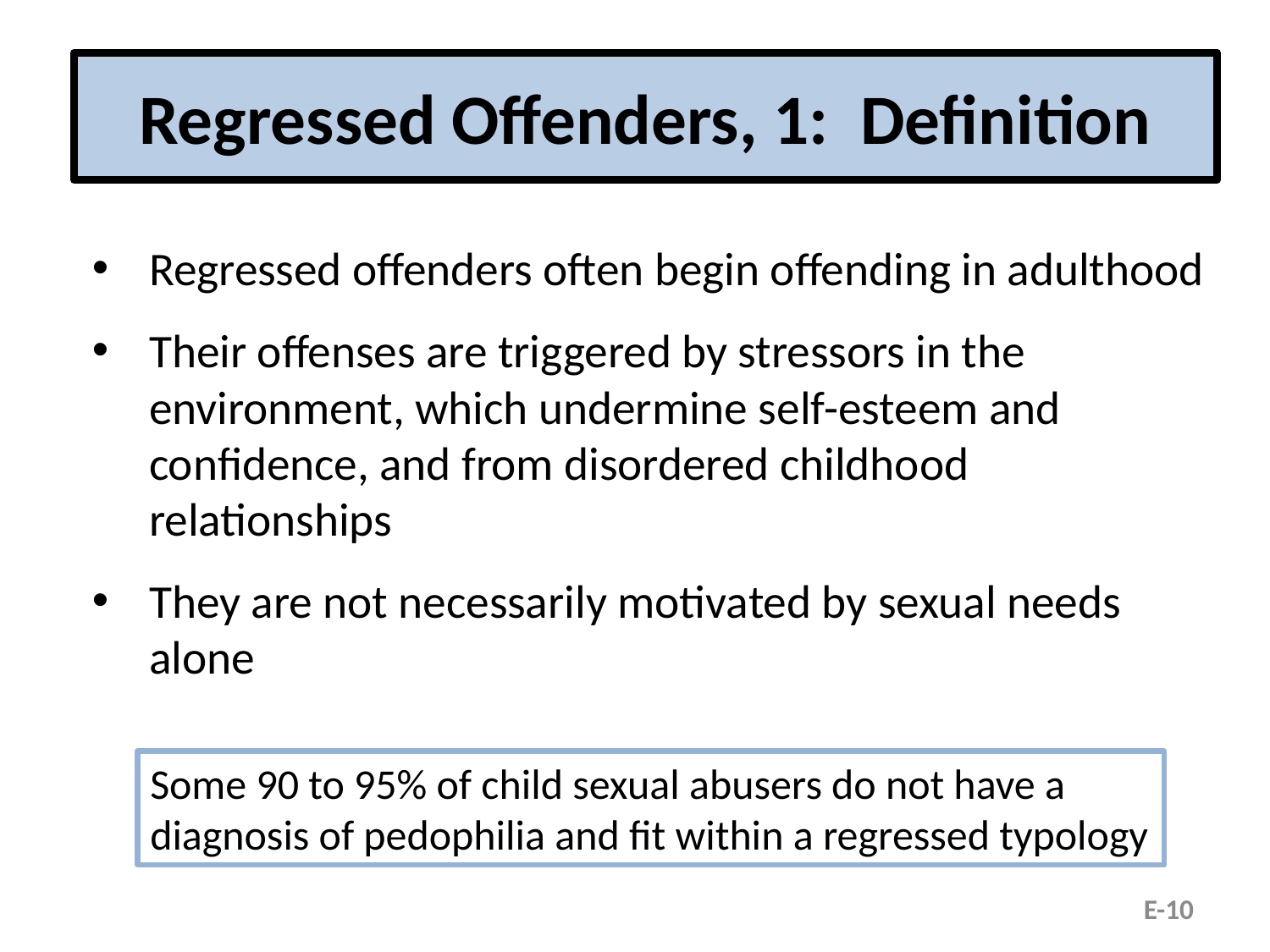

# Regressed Offenders, 1:  Definition
Regressed offenders often begin offending in adulthood

Their offenses are triggered by stressors in the environment, which undermine self-esteem and confidence, and from disordered childhood relationships

They are not necessarily motivated by sexual needs alone

Some 90 to 95% of child sexual abusers do not have a diagnosis of pedophilia and fit within a regressed typology
E-10